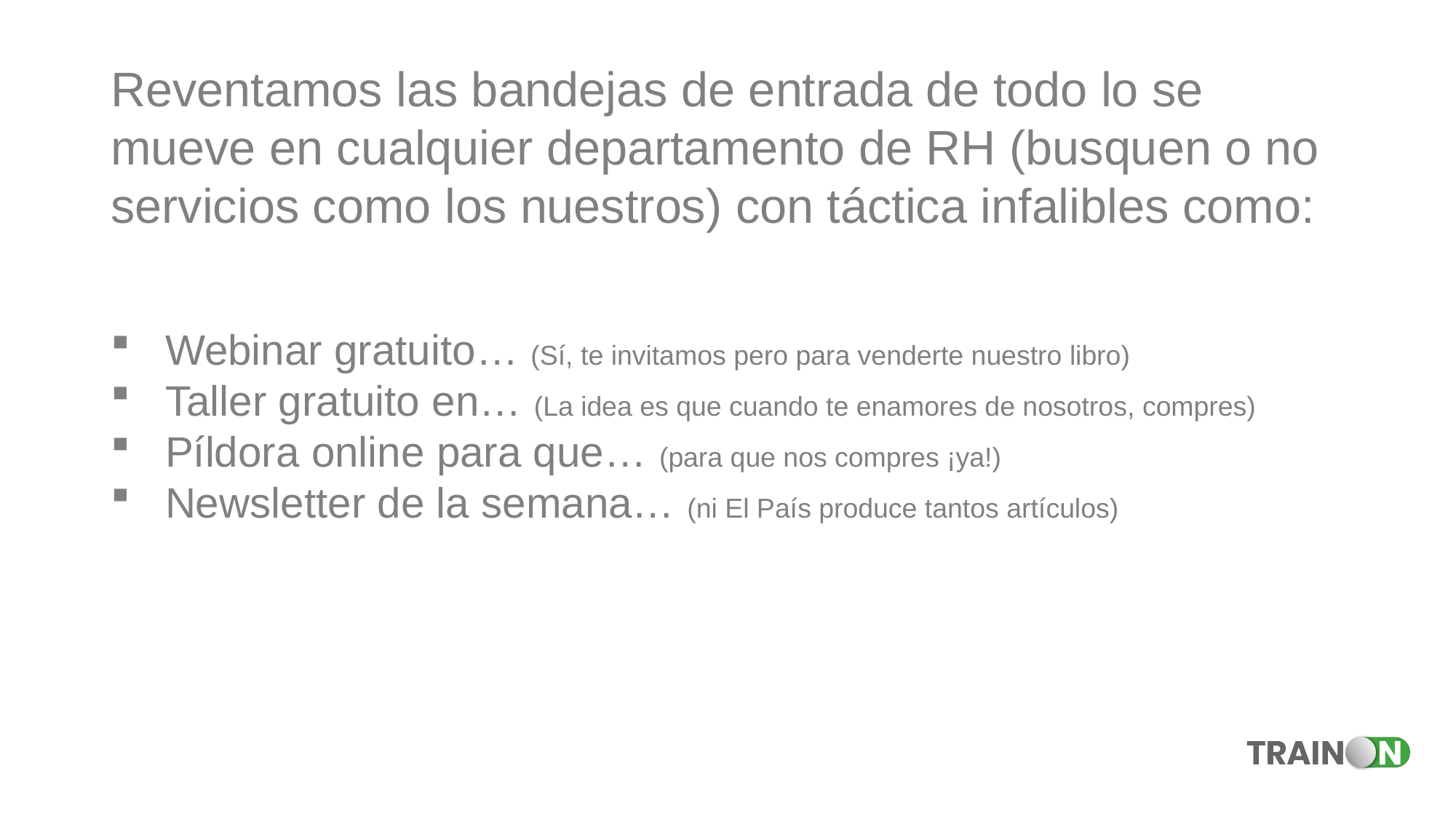

Reventamos las bandejas de entrada de todo lo se mueve en cualquier departamento de RH (busquen o no servicios como los nuestros) con táctica infalibles como:
Webinar gratuito… (Sí, te invitamos pero para venderte nuestro libro)
Taller gratuito en… (La idea es que cuando te enamores de nosotros, compres)
Píldora online para que… (para que nos compres ¡ya!)
Newsletter de la semana… (ni El País produce tantos artículos)